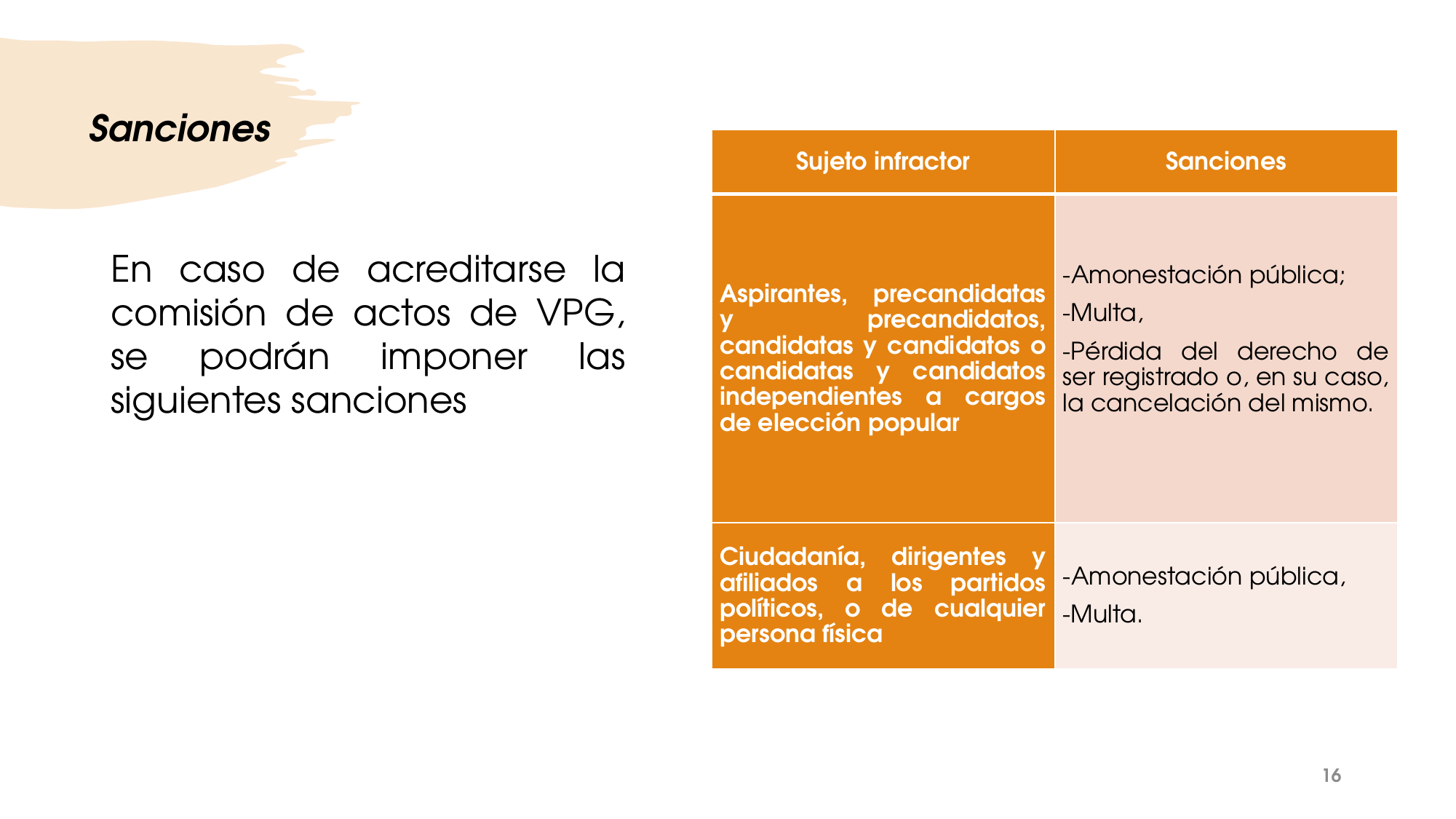

# Sanciones
| Sujeto infractor | Sanciones |
| --- | --- |
| Aspirantes, precandidatas y precandidatos, candidatas y candidatos o candidatas y candidatos independientes a cargos de elección popular | -Amonestación pública; -Multa, -Pérdida del derecho de ser registrado o, en su caso, la cancelación del mismo. |
| Ciudadanía, dirigentes y afiliados a los partidos políticos, o de cualquier persona física | -Amonestación pública, -Multa. |
En caso de acreditarse la comisión de actos de VPG, se podrán imponer las siguientes sanciones
16